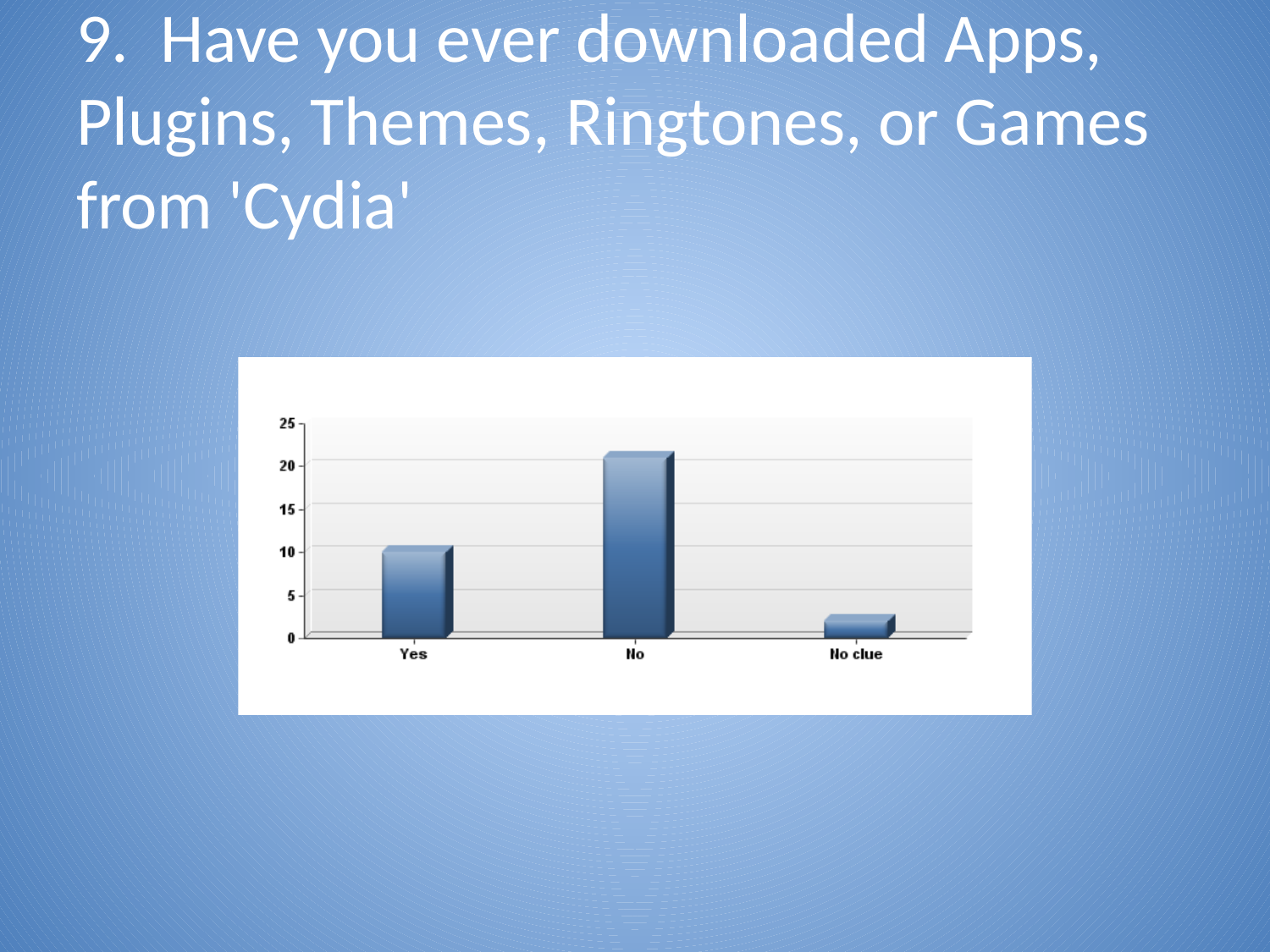

# 9.  Have you ever downloaded Apps, Plugins, Themes, Ringtones, or Games from 'Cydia'